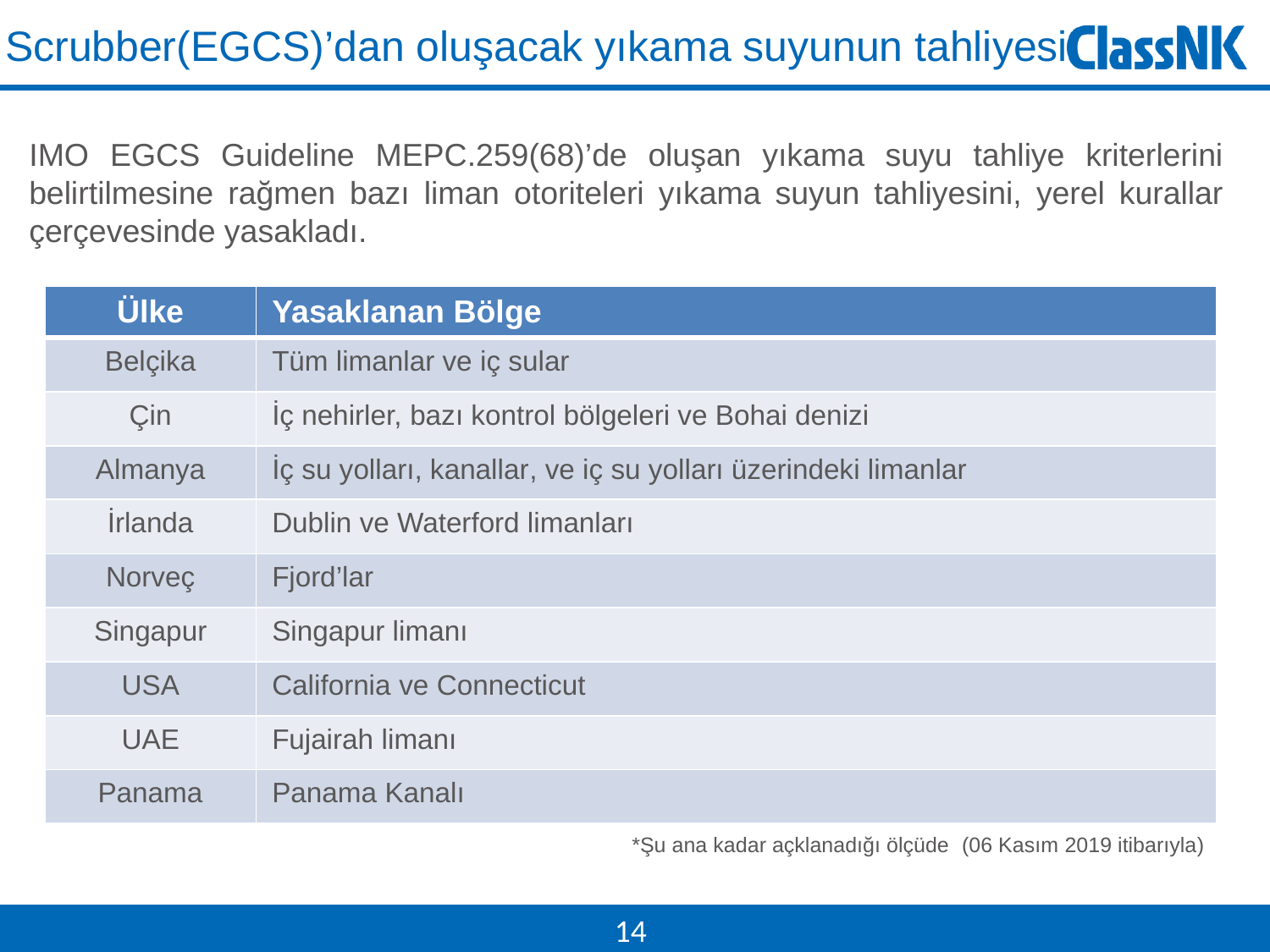

Scrubber(EGCS)’dan oluşacak yıkama suyunun tahliyesi
IMO EGCS Guideline MEPC.259(68)’de oluşan yıkama suyu tahliye kriterlerini belirtilmesine rağmen bazı liman otoriteleri yıkama suyun tahliyesini, yerel kurallar çerçevesinde yasakladı.
| Ülke | Yasaklanan Bölge |
| --- | --- |
| Belçika | Tüm limanlar ve iç sular |
| Çin | İç nehirler, bazı kontrol bölgeleri ve Bohai denizi |
| Almanya | İç su yolları, kanallar, ve iç su yolları üzerindeki limanlar |
| İrlanda | Dublin ve Waterford limanları |
| Norveç | Fjord’lar |
| Singapur | Singapur limanı |
| USA | California ve Connecticut |
| UAE | Fujairah limanı |
| Panama | Panama Kanalı |
*Şu ana kadar açklanadığı ölçüde  (06 Kasım 2019 itibarıyla)
14